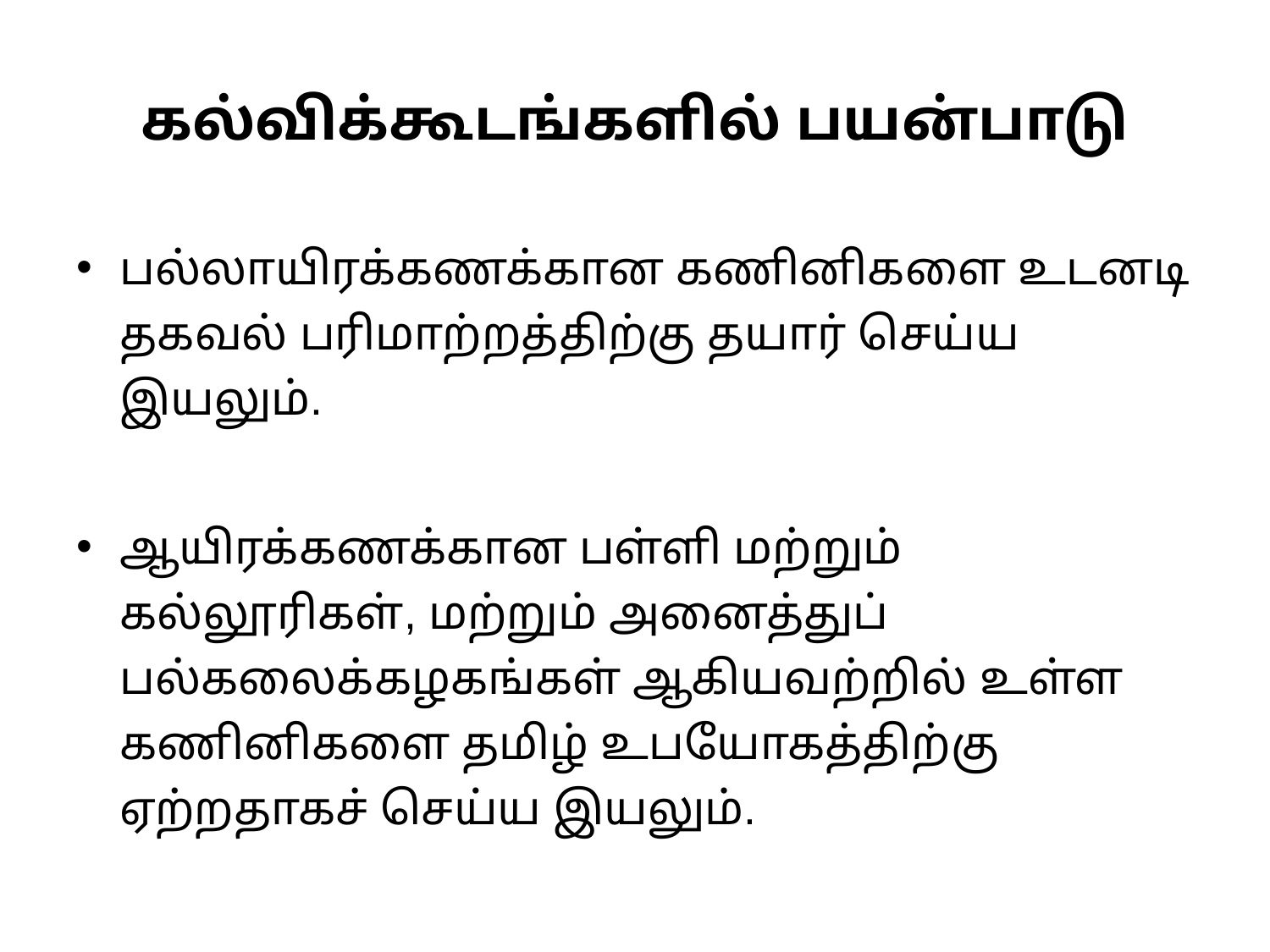

# கல்விக்கூடங்களில் பயன்பாடு
பல்லாயிரக்கணக்கான கணினிகளை உடனடி தகவல் பரிமாற்றத்திற்கு தயார் செய்ய இயலும்.

ஆயிரக்கணக்கான பள்ளி மற்றும் கல்லூரிகள், மற்றும் அனைத்துப் பல்கலைக்கழகங்கள் ஆகியவற்றில் உள்ள கணினிகளை தமிழ் உபயோகத்திற்கு ஏற்றதாகச் செய்ய இயலும்.